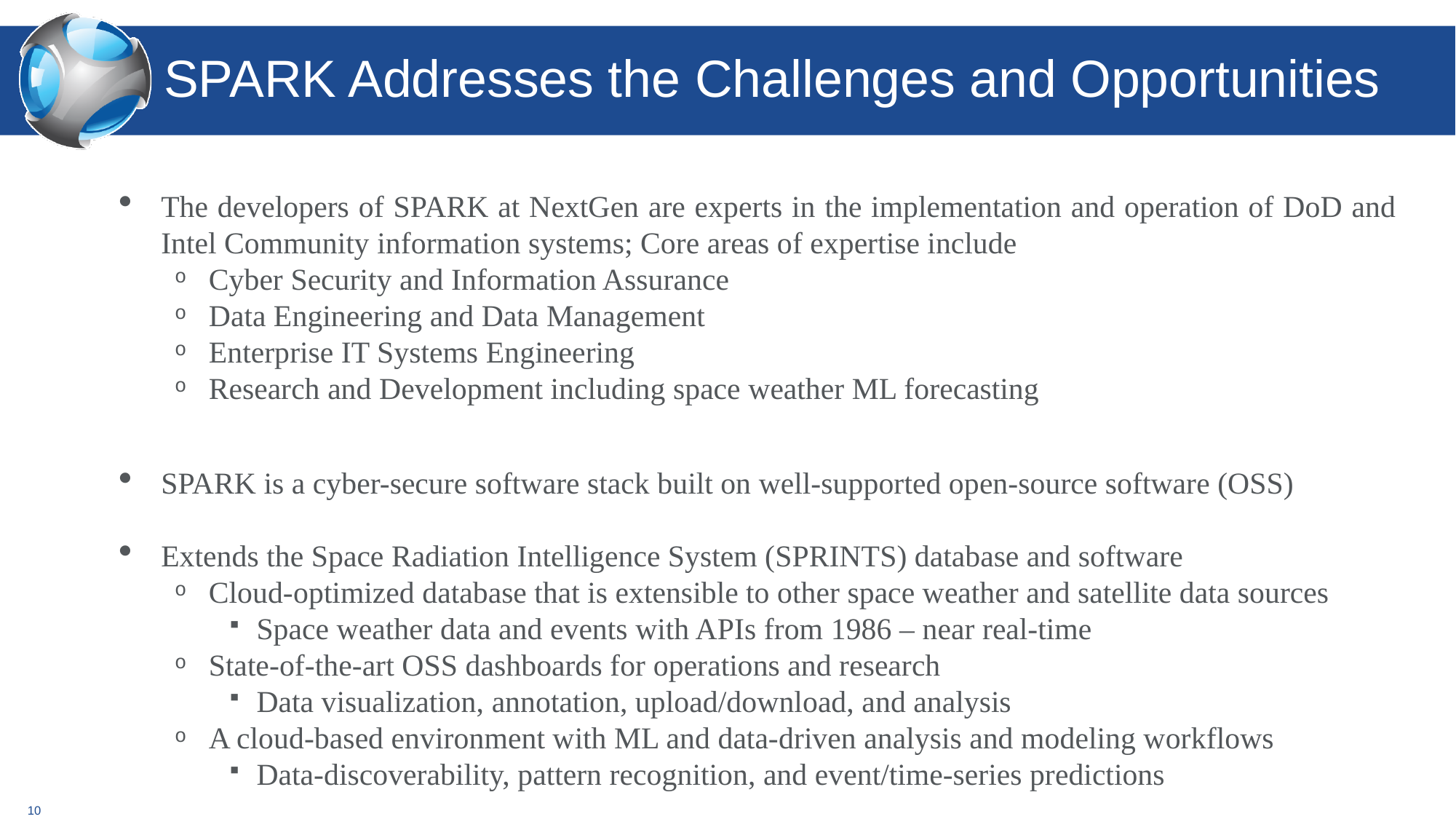

# SPARK Addresses the Challenges and Opportunities
The developers of SPARK at NextGen are experts in the implementation and operation of DoD and Intel Community information systems; Core areas of expertise include
Cyber Security and Information Assurance
Data Engineering and Data Management
Enterprise IT Systems Engineering
Research and Development including space weather ML forecasting

SPARK is a cyber-secure software stack built on well-supported open-source software (OSS)

Extends the Space Radiation Intelligence System (SPRINTS) database and software
Cloud-optimized database that is extensible to other space weather and satellite data sources
Space weather data and events with APIs from 1986 – near real-time
State-of-the-art OSS dashboards for operations and research
Data visualization, annotation, upload/download, and analysis
A cloud-based environment with ML and data-driven analysis and modeling workflows
Data-discoverability, pattern recognition, and event/time-series predictions

10